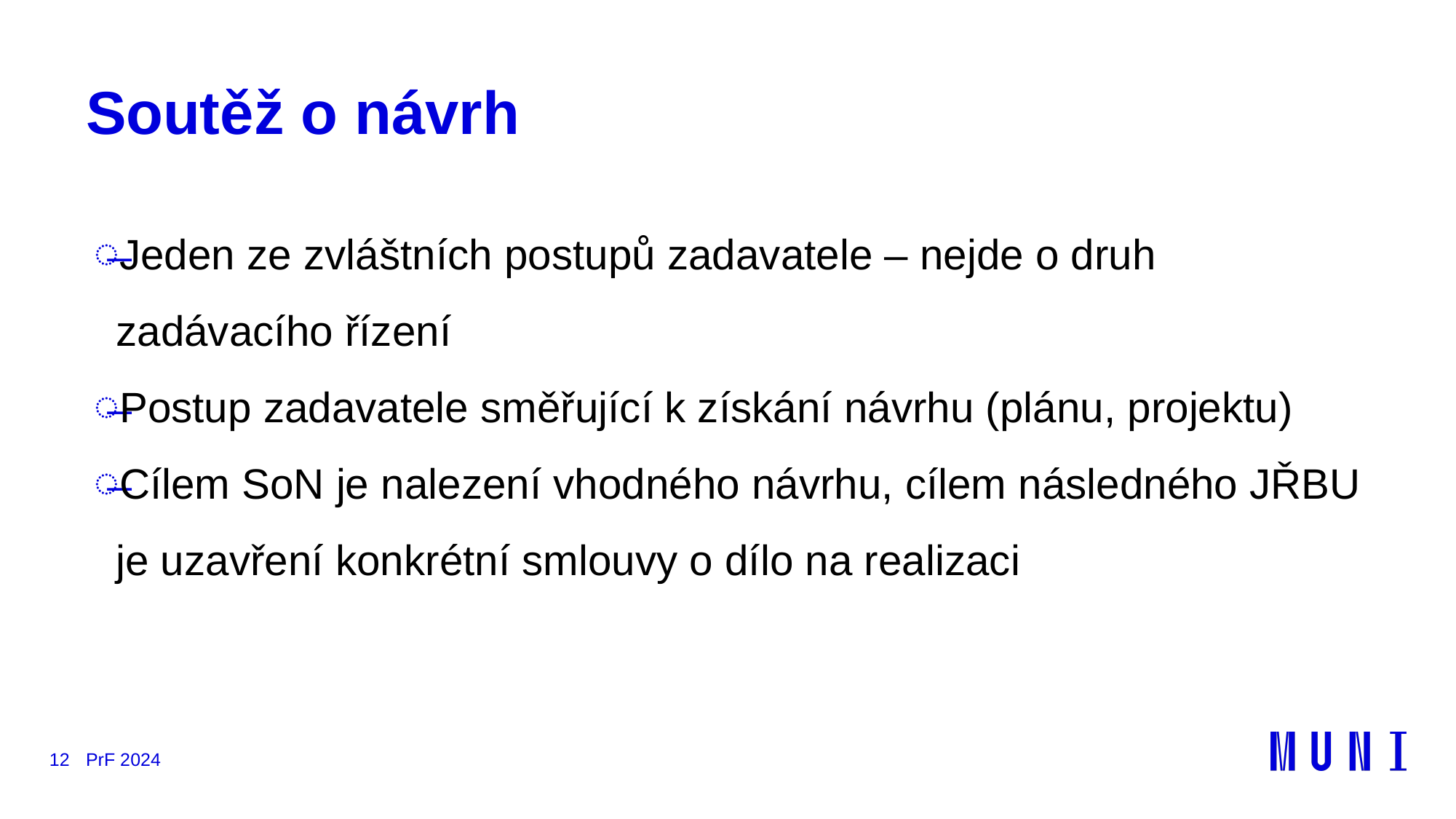

# Soutěž o návrh
Jeden ze zvláštních postupů zadavatele – nejde o druh zadávacího řízení
Postup zadavatele směřující k získání návrhu (plánu, projektu)
Cílem SoN je nalezení vhodného návrhu, cílem následného JŘBU je uzavření konkrétní smlouvy o dílo na realizaci
12
PrF 2024